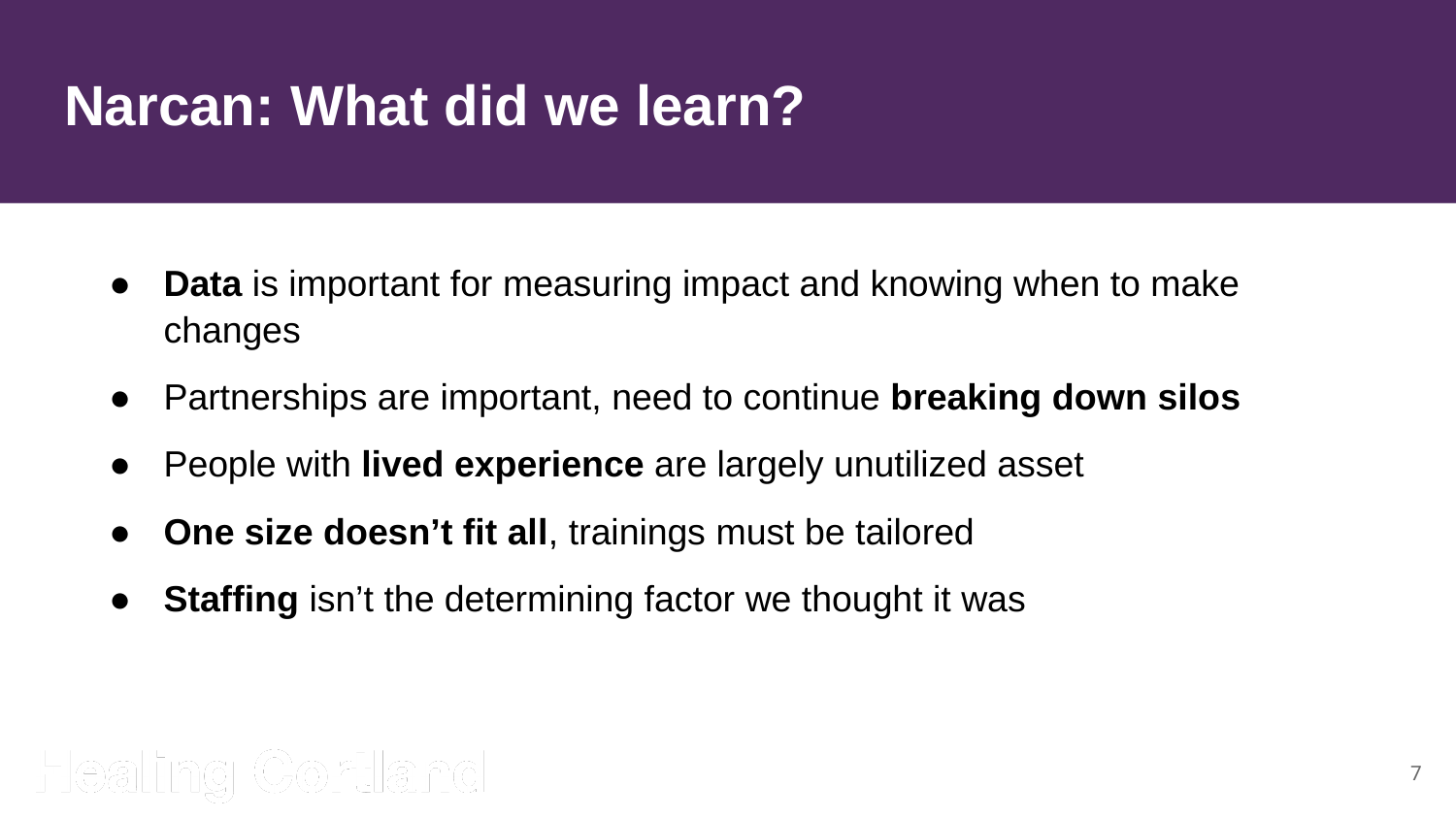

# Narcan: What did we learn?
Data is important for measuring impact and knowing when to make changes
Partnerships are important, need to continue breaking down silos
People with lived experience are largely unutilized asset
One size doesn’t fit all, trainings must be tailored
Staffing isn’t the determining factor we thought it was
7